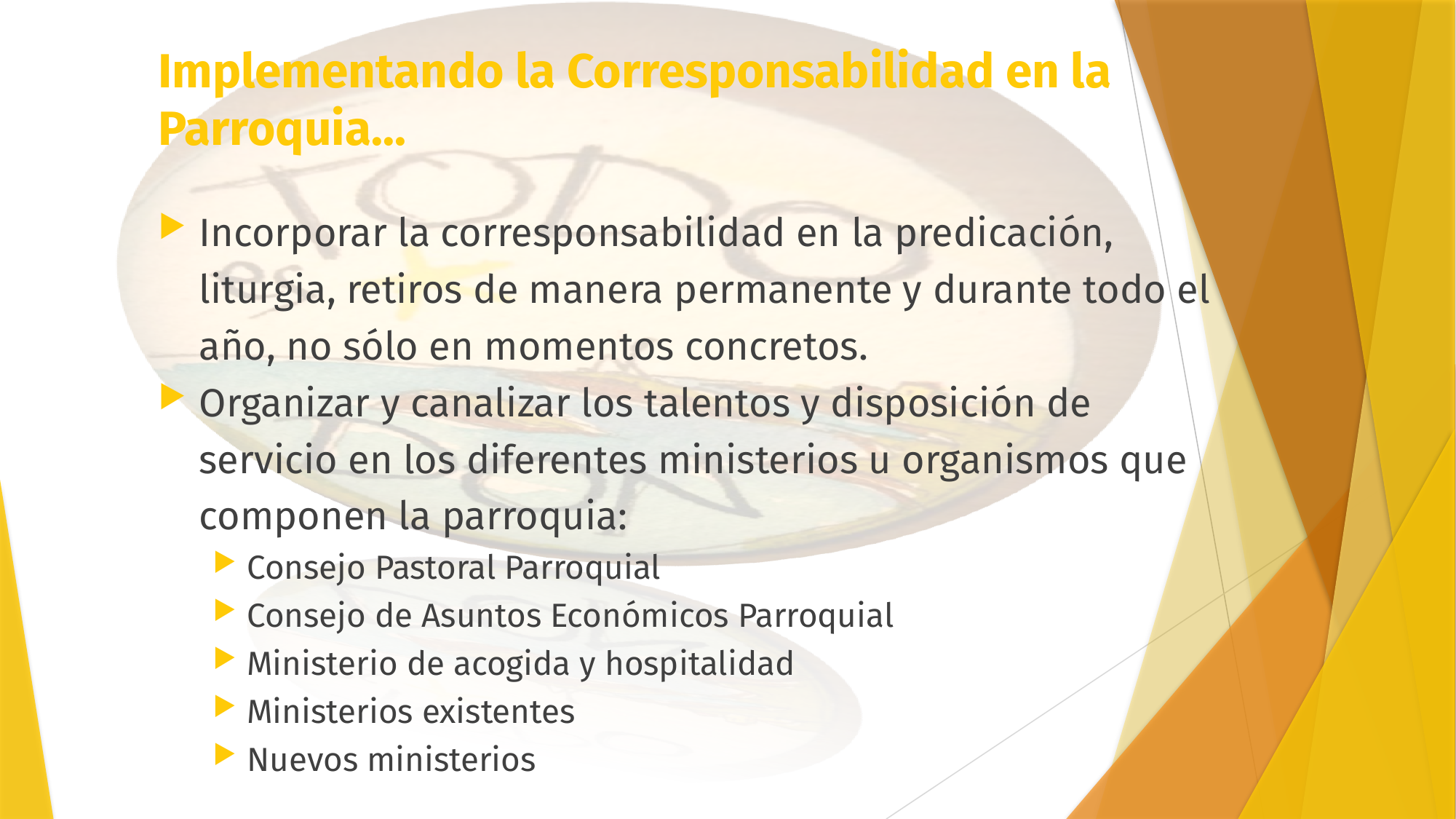

# Implementando la Corresponsabilidad en la Parroquia…
Incorporar la corresponsabilidad en la predicación, liturgia, retiros de manera permanente y durante todo el año, no sólo en momentos concretos.
Organizar y canalizar los talentos y disposición de servicio en los diferentes ministerios u organismos que componen la parroquia:
Consejo Pastoral Parroquial
Consejo de Asuntos Económicos Parroquial
Ministerio de acogida y hospitalidad
Ministerios existentes
Nuevos ministerios